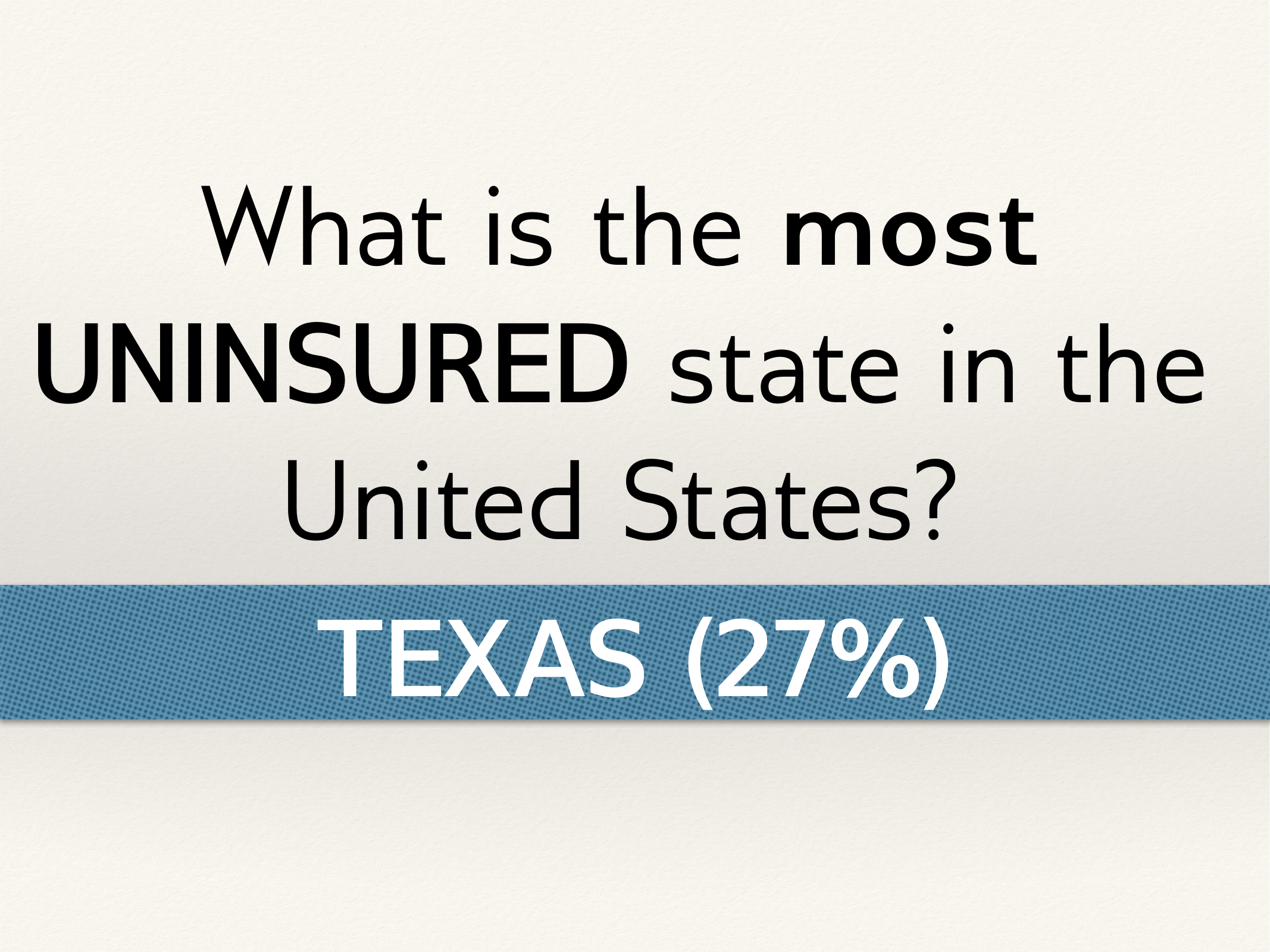

What is the most UNINSURED state in the United States?
TEXAS (27%)